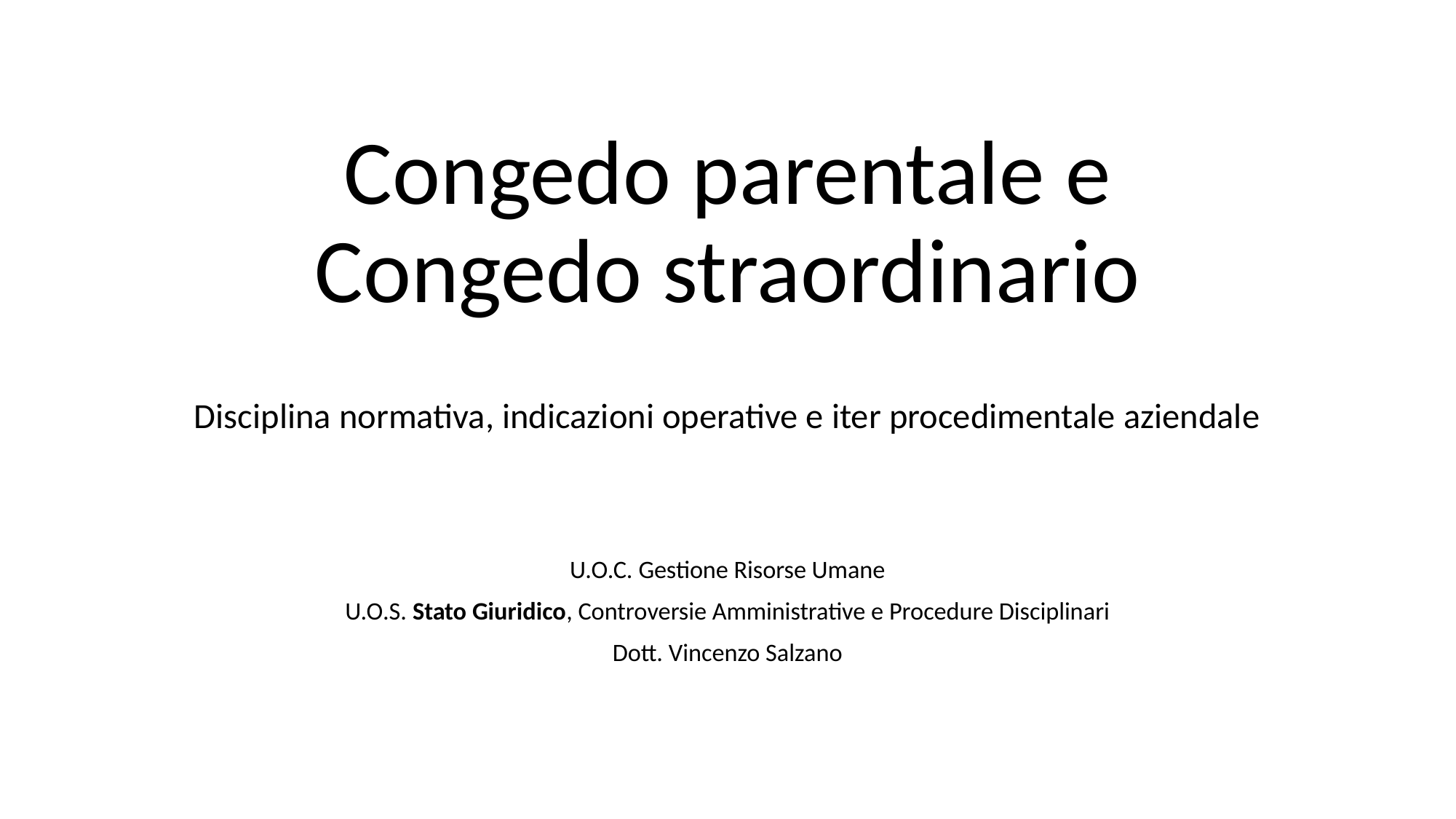

# Congedo parentale e Congedo straordinario
Disciplina normativa, indicazioni operative e iter procedimentale aziendale

U.O.C. Gestione Risorse Umane
U.O.S. Stato Giuridico, Controversie Amministrative e Procedure Disciplinari
Dott. Vincenzo Salzano